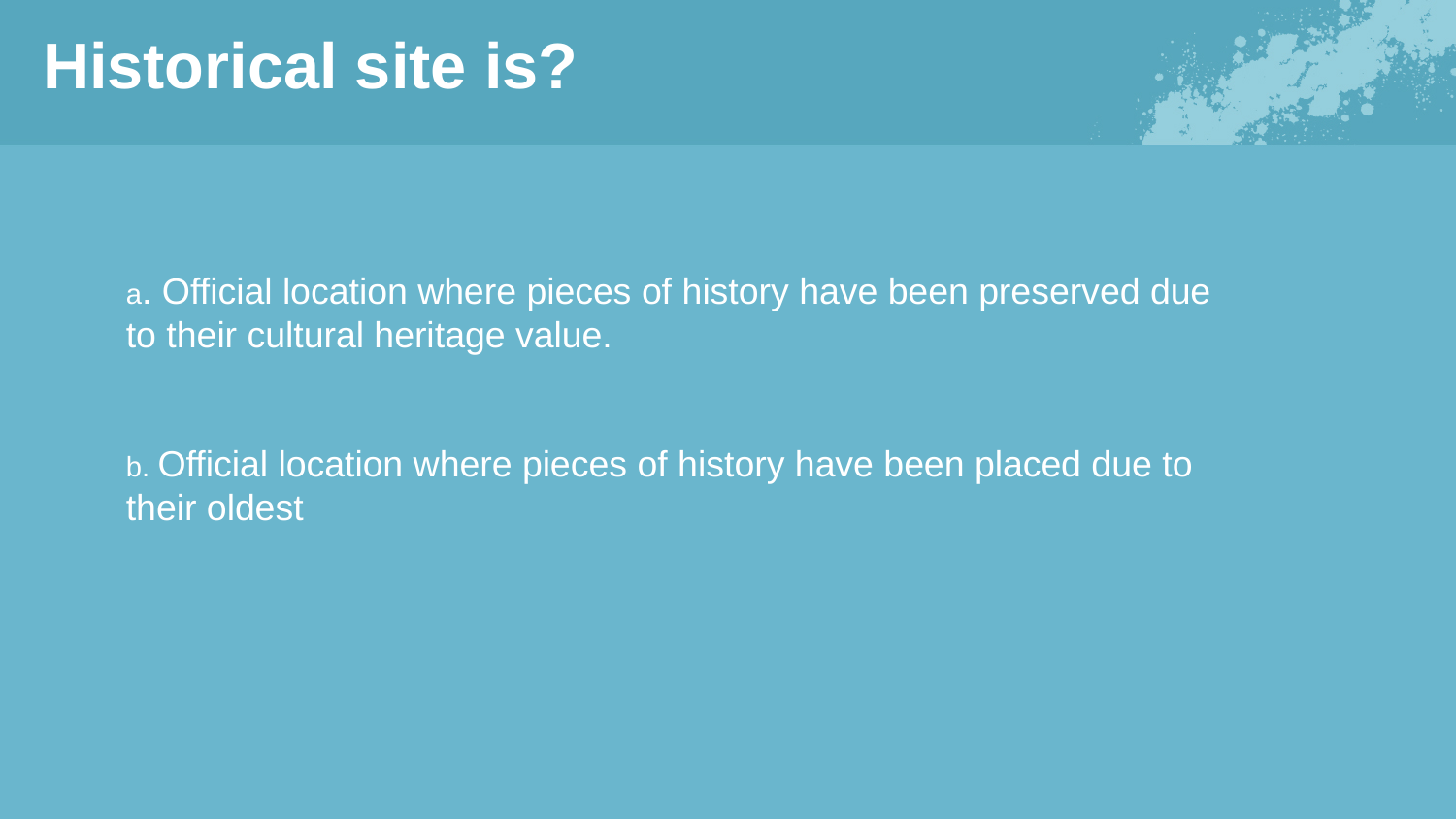

Historical site is?

a. Official location where pieces of history have been preserved due to their cultural heritage value.

b. Official location where pieces of history have been placed due to their oldest